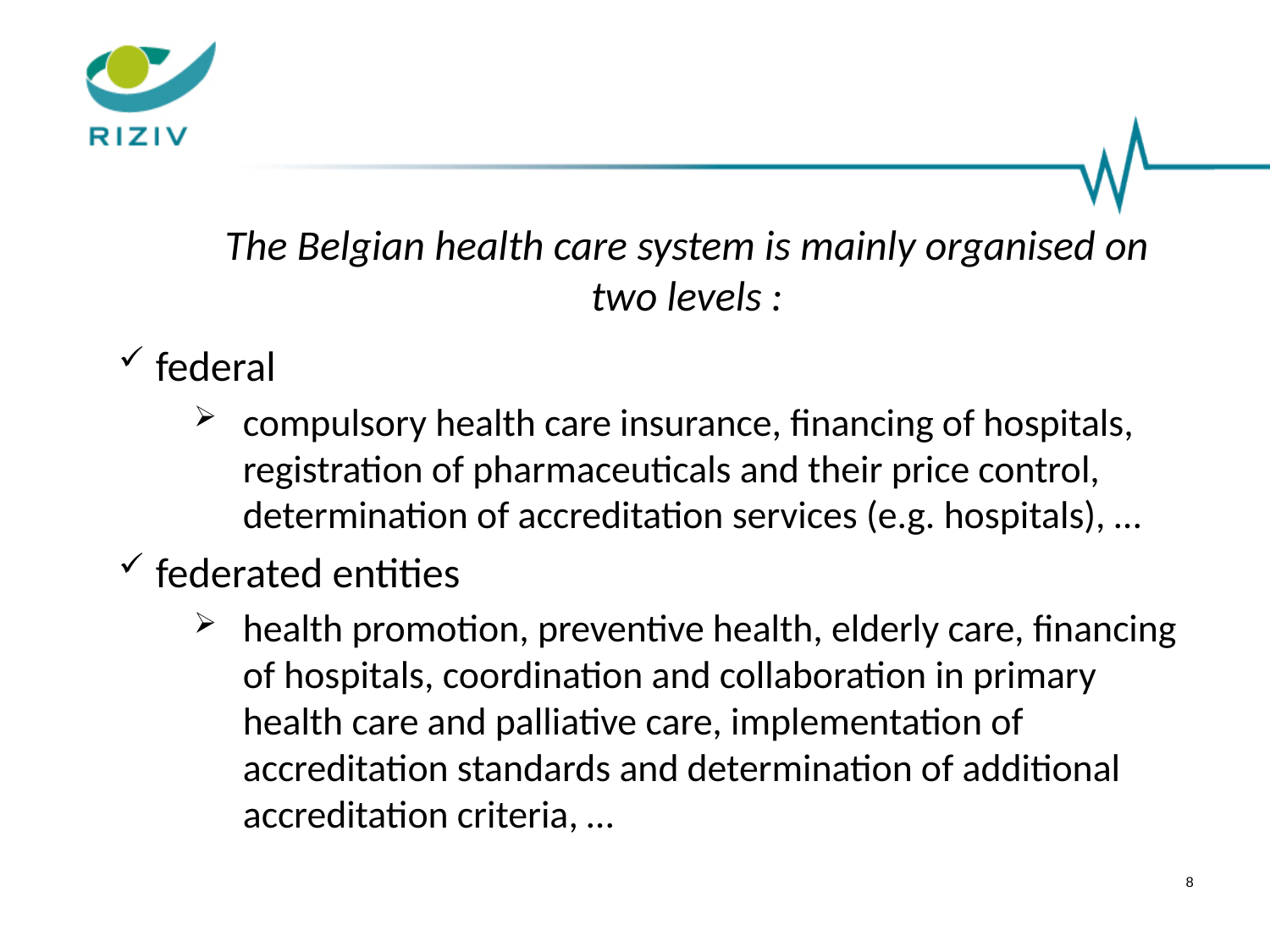

#
The Belgian health care system is mainly organised on
two levels :
federal
compulsory health care insurance, financing of hospitals, registration of pharmaceuticals and their price control, determination of accreditation services (e.g. hospitals), …
federated entities
health promotion, preventive health, elderly care, financing of hospitals, coordination and collaboration in primary health care and palliative care, implementation of accreditation standards and determination of additional accreditation criteria, …
8